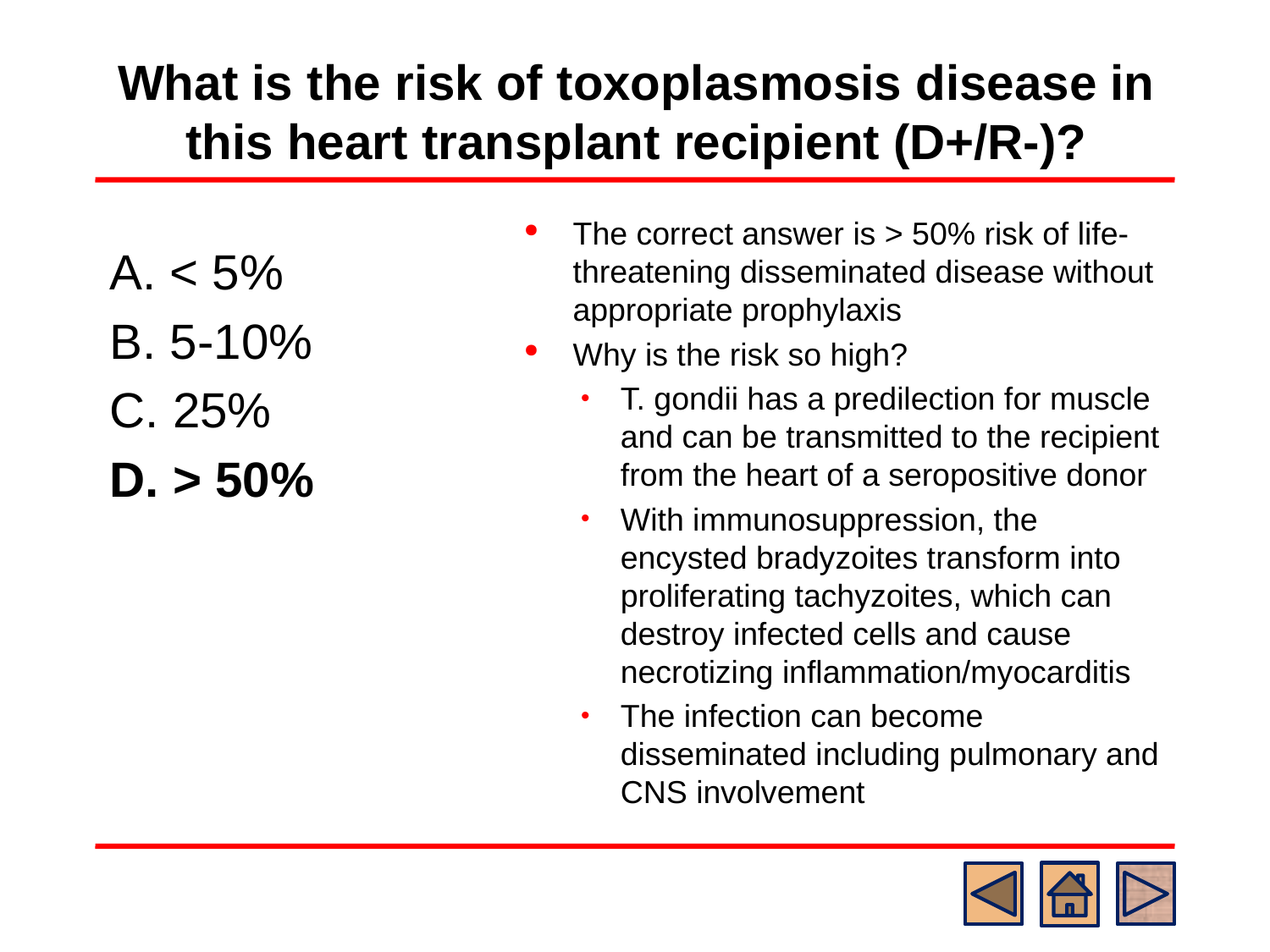

# What is the risk of toxoplasmosis disease in this heart transplant recipient (D+/R-)?
The correct answer is > 50% risk of life-threatening disseminated disease without appropriate prophylaxis
Why is the risk so high?
T. gondii has a predilection for muscle and can be transmitted to the recipient from the heart of a seropositive donor
With immunosuppression, the encysted bradyzoites transform into proliferating tachyzoites, which can destroy infected cells and cause necrotizing inflammation/myocarditis
The infection can become disseminated including pulmonary and CNS involvement

A. < 5%
B. 5-10%
C. 25%
D. > 50%